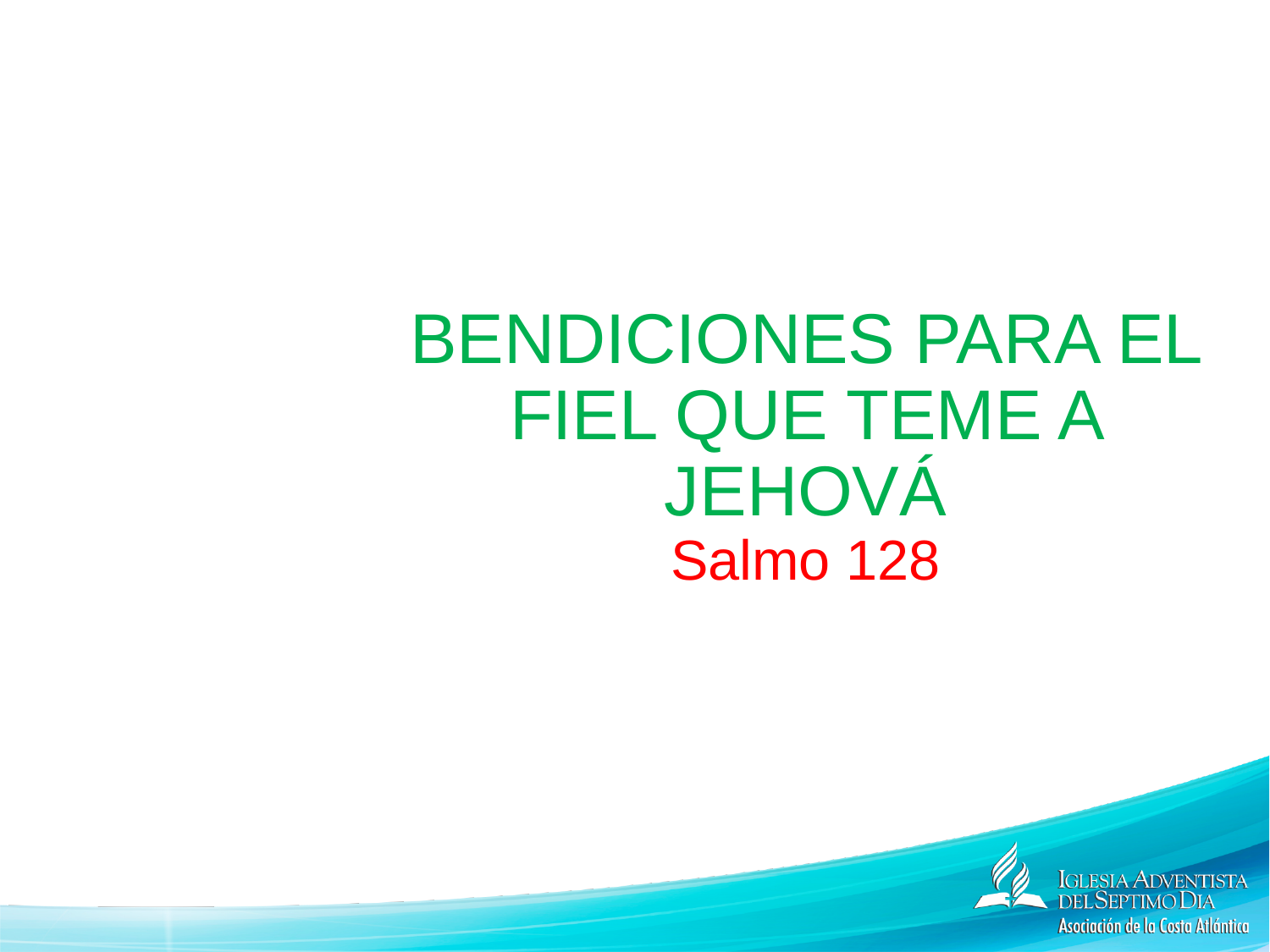

# BENDICIONES PARA EL FIEL QUE TEME A JEHOVÁ Salmo 128